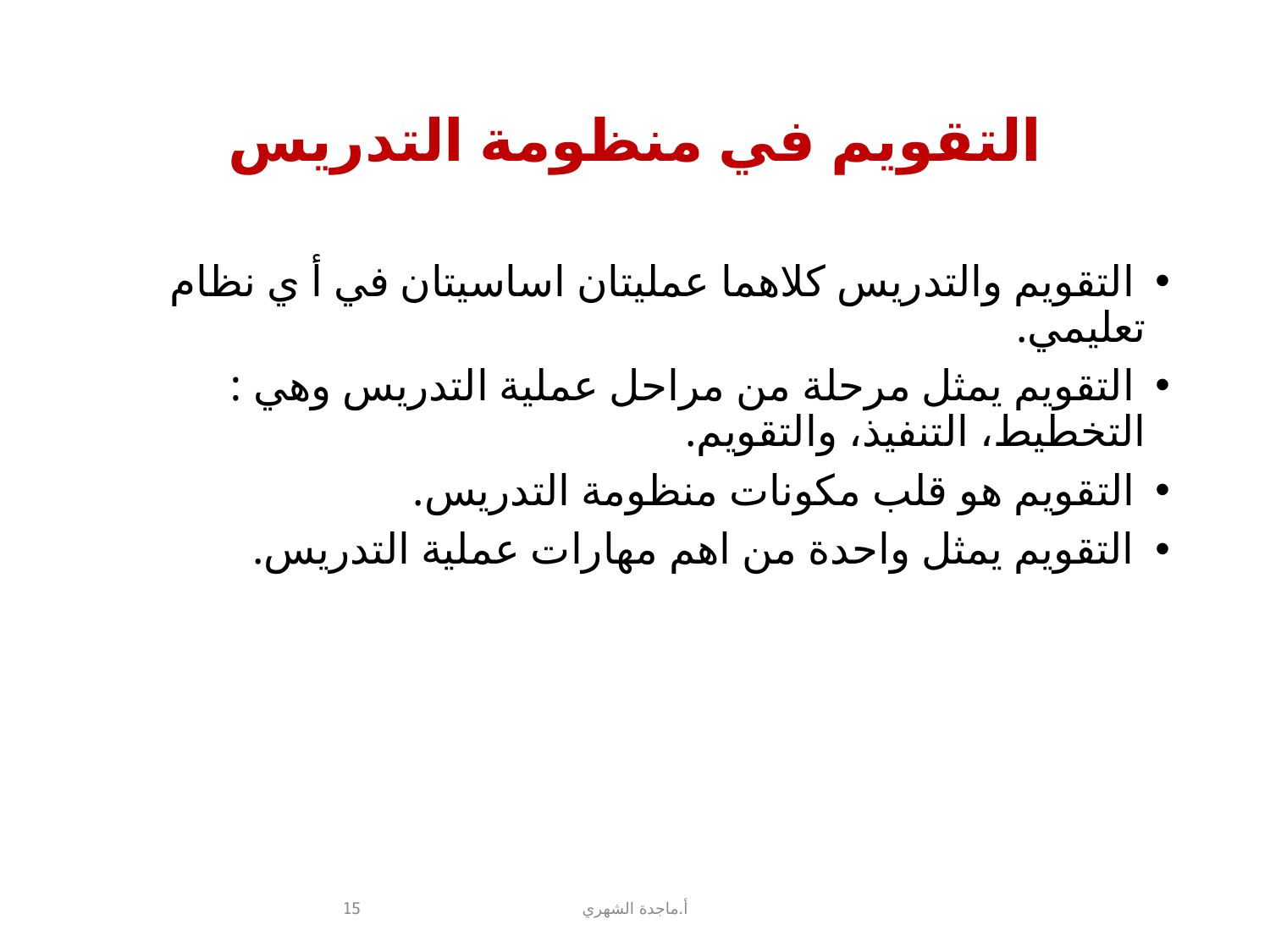

# التقويم في منظومة التدريس
 التقويم والتدريس كلاهما عمليتان اساسيتان في أ ي نظام تعليمي.
 التقويم يمثل مرحلة من مراحل عملية التدريس وهي : التخطيط، التنفيذ، والتقويم.
 التقويم هو قلب مكونات منظومة التدريس.
 التقويم يمثل واحدة من اهم مهارات عملية التدريس.
15
أ.ماجدة الشهري